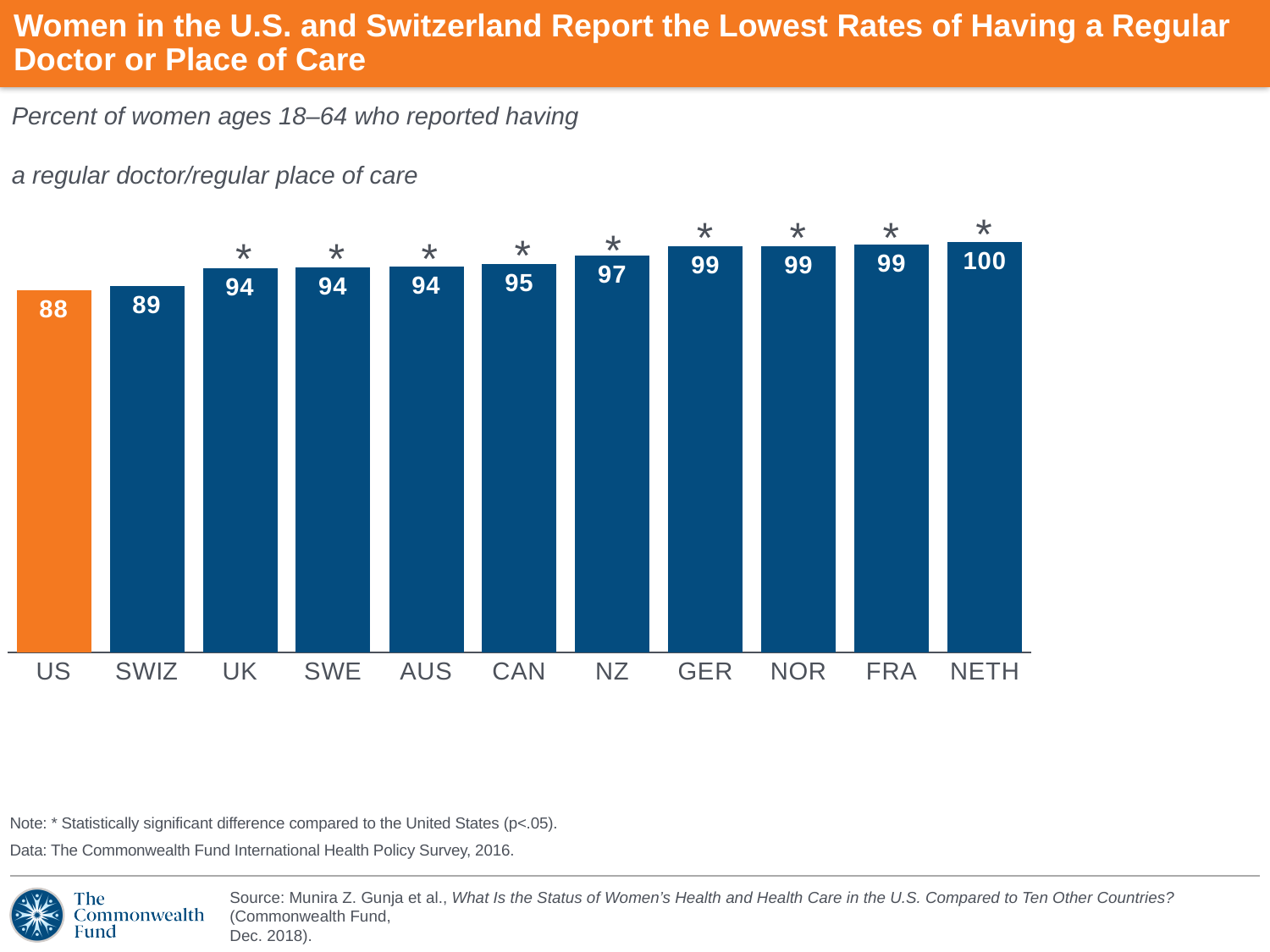

# Women in the U.S. and Switzerland Report the Lowest Rates of Having a Regular Doctor or Place of Care
Percent of women ages 18–64 who reported having
a regular doctor/regular place of care

### Chart

| Category | Females |
|---|---|
| US | 88.2 |
| SWIZ | 89.34 |
| UK | 93.61 |
| SWE | 93.77 |
| AUS | 94.07 |
| CAN | 94.66 |
| NZ | 96.75 |
| GER | 98.9 |
| NOR | 99.02 |
| FRA | 99.3 |
| NETH | 100.0 |
*
*
*
*
*
*
*
*
*
Note: * Statistically significant difference compared to the United States (p<.05).
Data: The Commonwealth Fund International Health Policy Survey, 2016.